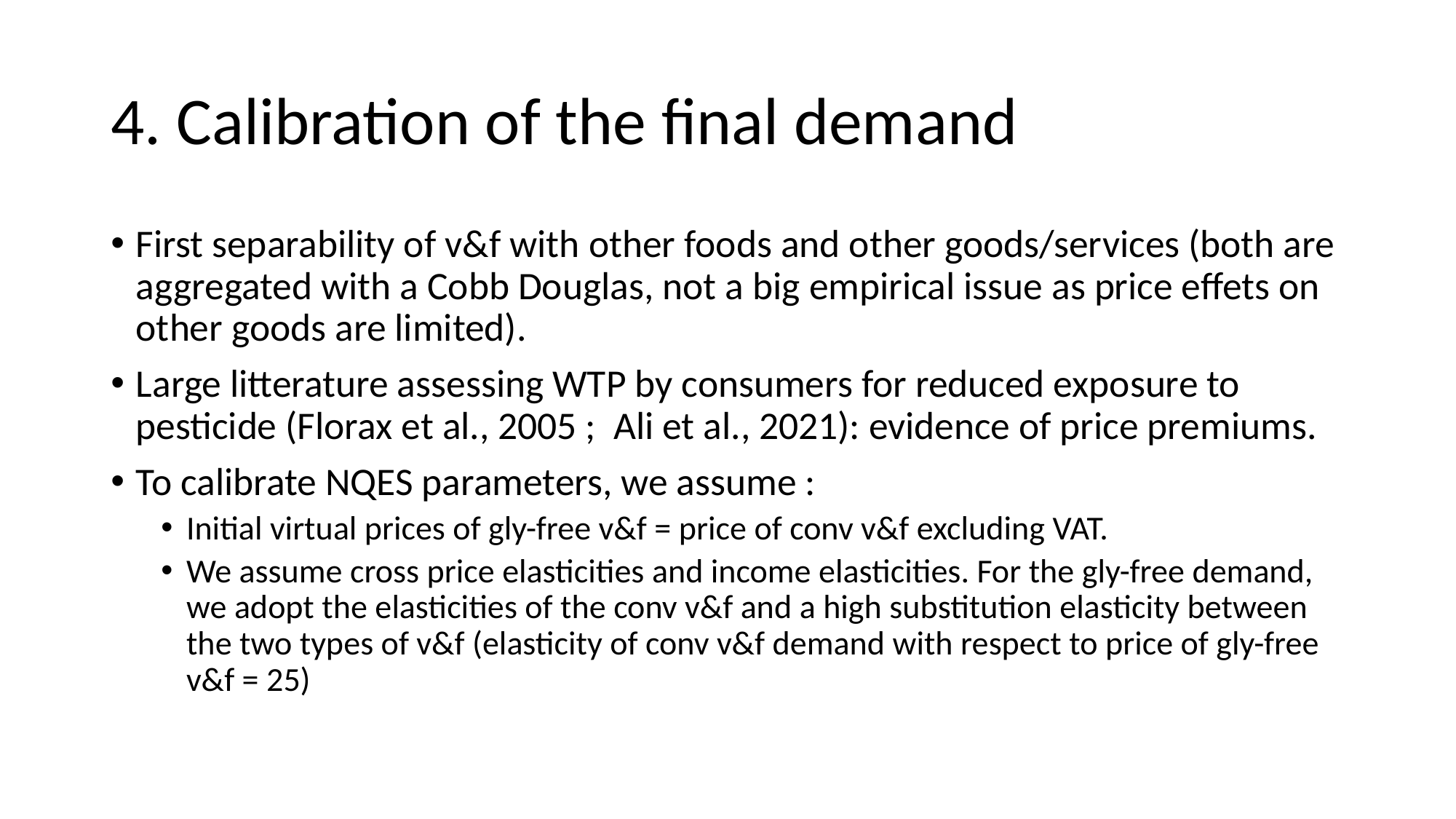

# 4. Calibration of the final demand
First separability of v&f with other foods and other goods/services (both are aggregated with a Cobb Douglas, not a big empirical issue as price effets on other goods are limited).
Large litterature assessing WTP by consumers for reduced exposure to pesticide (Florax et al., 2005 ;  Ali et al., 2021): evidence of price premiums.
To calibrate NQES parameters, we assume :
Initial virtual prices of gly-free v&f = price of conv v&f excluding VAT.
We assume cross price elasticities and income elasticities. For the gly-free demand, we adopt the elasticities of the conv v&f and a high substitution elasticity between the two types of v&f (elasticity of conv v&f demand with respect to price of gly-free v&f = 25)